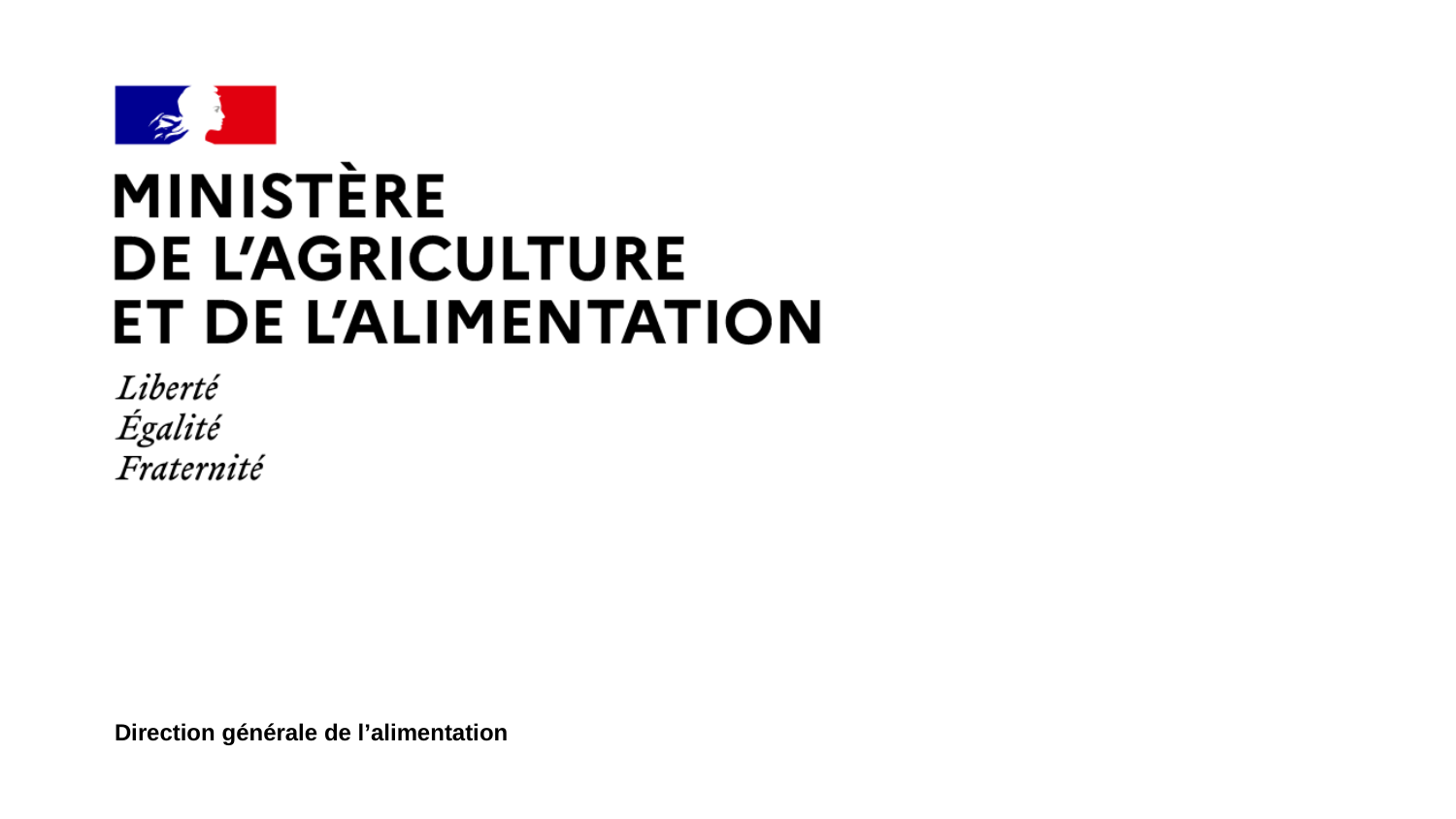

#
Direction générale de l’alimentation
23/02/2021
18